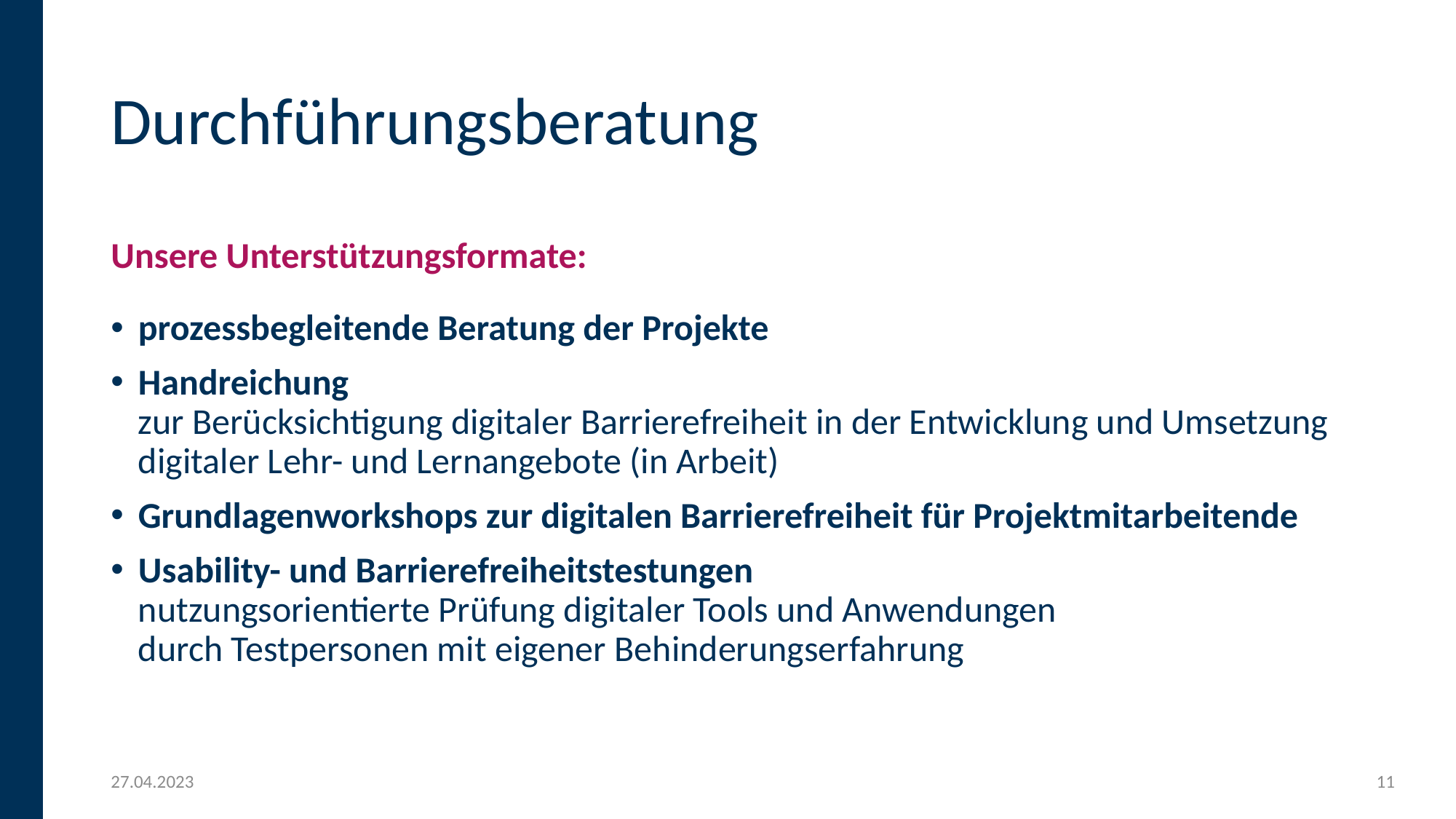

# Durchführungsberatung
Unsere Unterstützungsformate:
prozessbegleitende Beratung der Projekte
Handreichung
zur Berücksichtigung digitaler Barrierefreiheit in der Entwicklung und Umsetzung digitaler Lehr- und Lernangebote (in Arbeit)
Grundlagenworkshops zur digitalen Barrierefreiheit für Projektmitarbeitende
Usability- und Barrierefreiheitstestungen
nutzungsorientierte Prüfung digitaler Tools und Anwendungen
durch Testpersonen mit eigener Behinderungserfahrung
27.04.2023
11